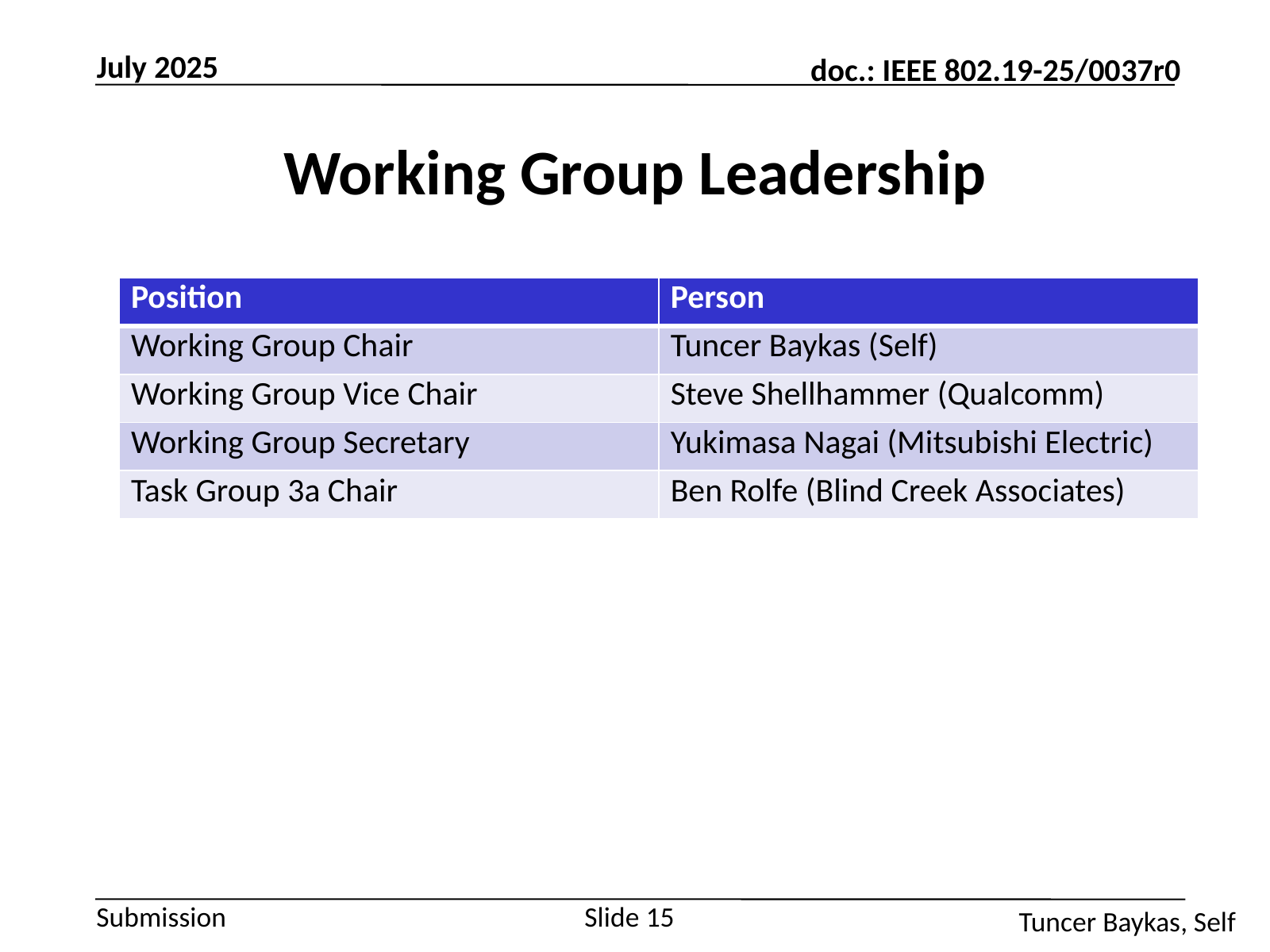

July 2025
# Working Group Leadership
| Position | Person |
| --- | --- |
| Working Group Chair | Tuncer Baykas (Self) |
| Working Group Vice Chair | Steve Shellhammer (Qualcomm) |
| Working Group Secretary | Yukimasa Nagai (Mitsubishi Electric) |
| Task Group 3a Chair | Ben Rolfe (Blind Creek Associates) |
Slide 15
Tuncer Baykas, Self